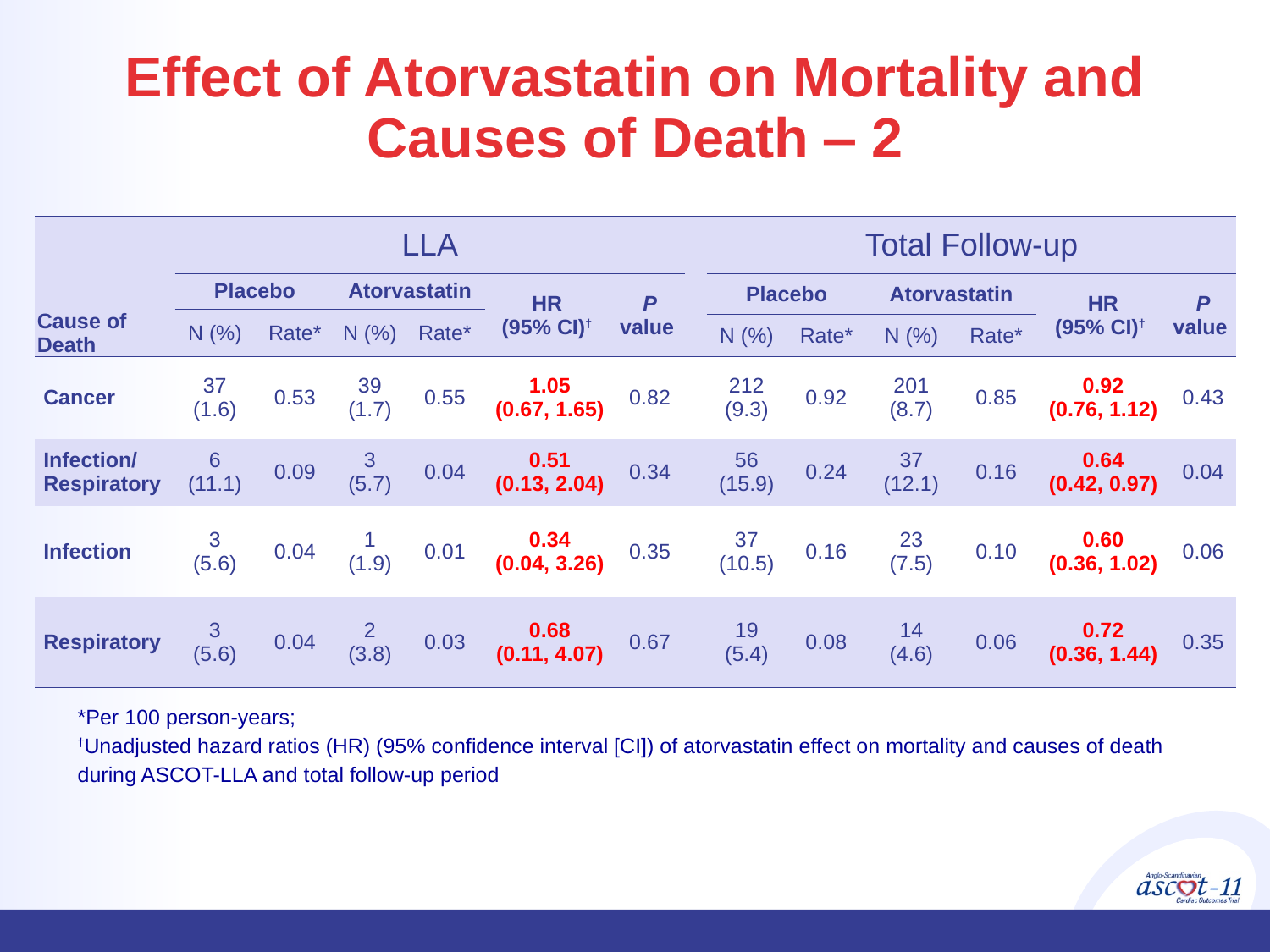

# Effect of Atorvastatin on Mortality and Causes of Death ‒ 2
|  | LLA |  |  |  |  |  |  | Total Follow-up |  |  |  |  |  |
| --- | --- | --- | --- | --- | --- | --- | --- | --- | --- | --- | --- | --- | --- |
|  | Placebo |  | Atorvastatin |  | HR (95% CI)† | P value |  | Placebo |  | Atorvastatin |  | HR (95% CI)† | P value |
| Cause of Death | N (%) | Rate\* | N (%) | Rate\* |  |  |  |  |  |  |  |  |  |
|  |  |  |  |  |  |  |  | N (%) | Rate\* | N (%) | Rate\* |  |  |
| Cancer | 37 (1.6) | 0.53 | 39 (1.7) | 0.55 | 1.05 (0.67, 1.65) | 0.82 |  | 212 (9.3) | 0.92 | 201 (8.7) | 0.85 | 0.92 (0.76, 1.12) | 0.43 |
| Infection/ Respiratory | 6 (11.1) | 0.09 | 3 (5.7) | 0.04 | 0.51 (0.13, 2.04) | 0.34 |  | 56 (15.9) | 0.24 | 37 (12.1) | 0.16 | 0.64 (0.42, 0.97) | 0.04 |
| Infection | 3 (5.6) | 0.04 | 1 (1.9) | 0.01 | 0.34 (0.04, 3.26) | 0.35 |  | 37 (10.5) | 0.16 | 23 (7.5) | 0.10 | 0.60 (0.36, 1.02) | 0.06 |
| Respiratory | 3 (5.6) | 0.04 | 2 (3.8) | 0.03 | 0.68 (0.11, 4.07) | 0.67 |  | 19 (5.4) | 0.08 | 14 (4.6) | 0.06 | 0.72 (0.36, 1.44) | 0.35 |
*Per 100 person-years;
†Unadjusted hazard ratios (HR) (95% confidence interval [CI]) of atorvastatin effect on mortality and causes of death during ASCOT-LLA and total follow-up period